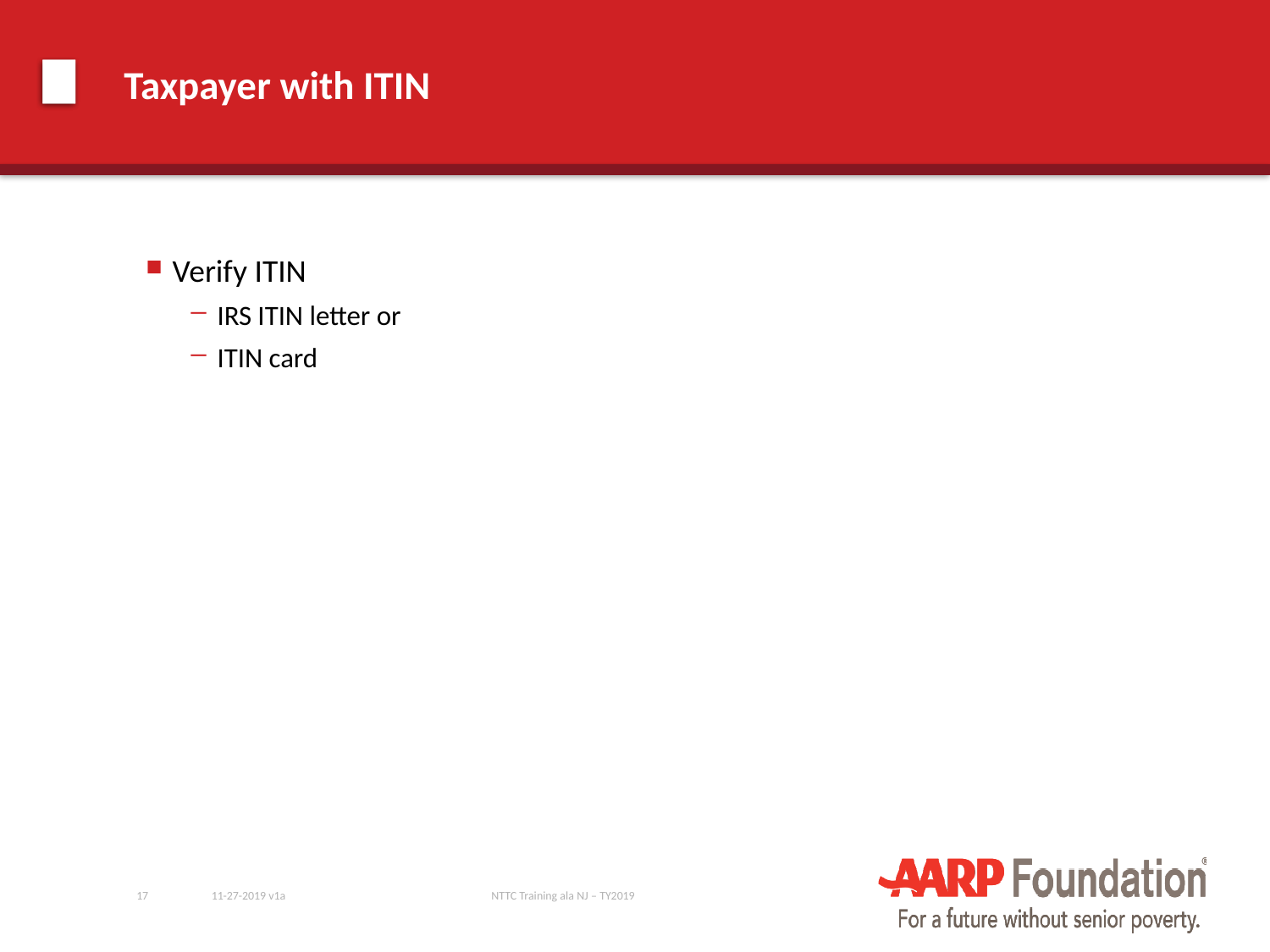

# Taxpayer with ITIN
Verify ITIN
IRS ITIN letter or
ITIN card

17
11-27-2019 v1a
NTTC Training ala NJ – TY2019